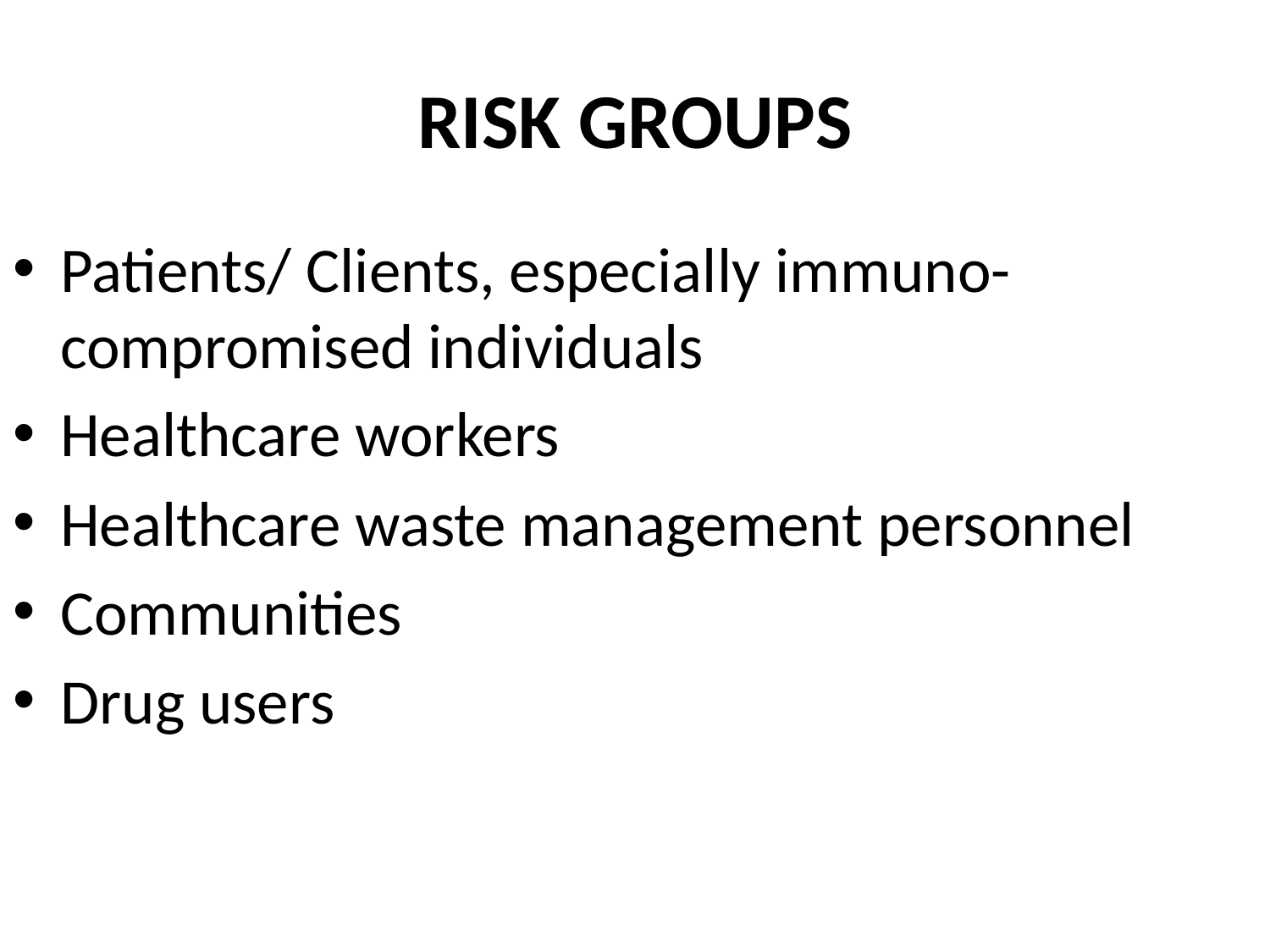

# RISK GROUPS
Patients/ Clients, especially immuno- compromised individuals
Healthcare workers
Healthcare waste management personnel
Communities
Drug users